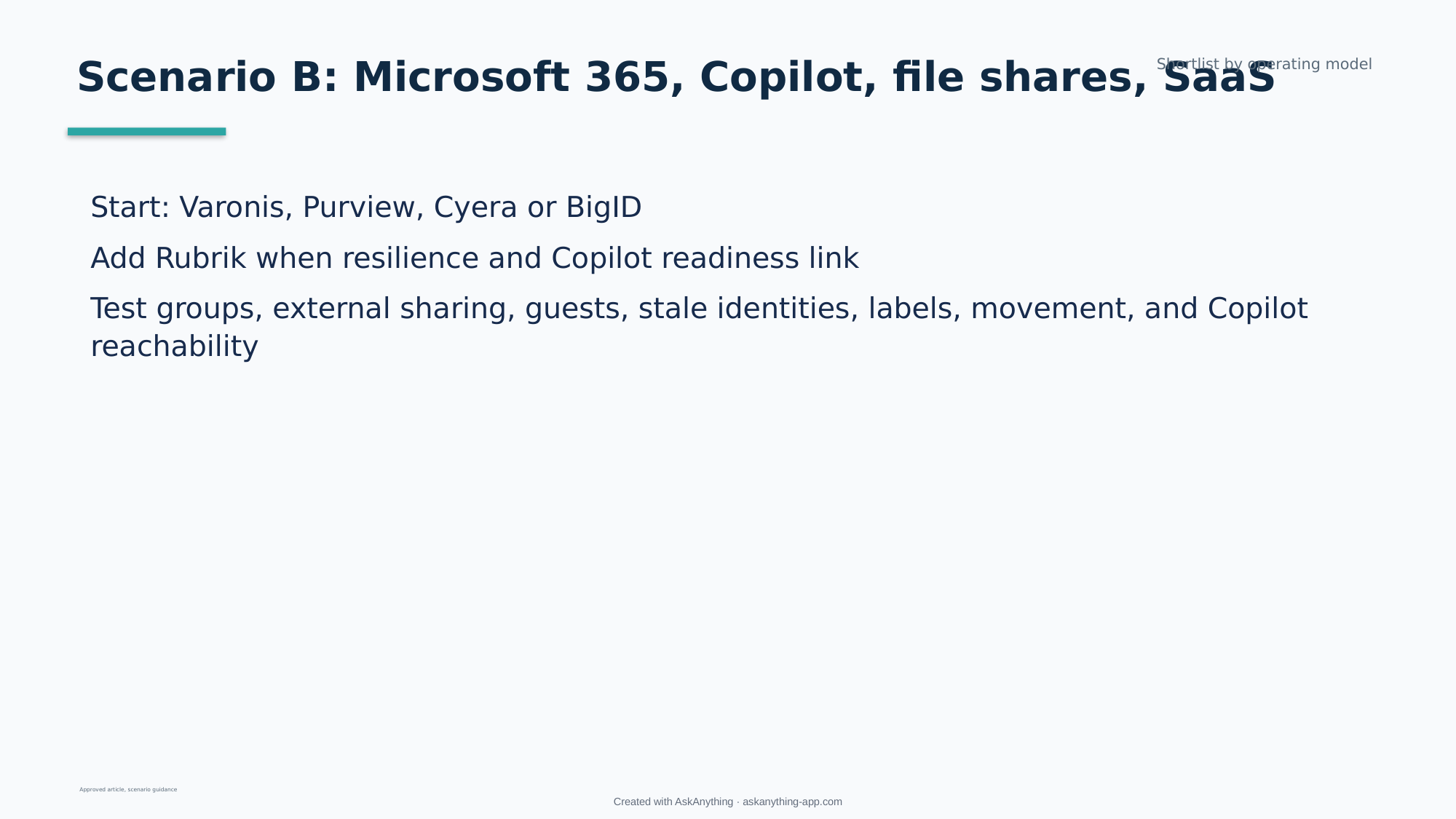

Scenario B: Microsoft 365, Copilot, file shares, SaaS
Shortlist by operating model

Start: Varonis, Purview, Cyera or BigID
Add Rubrik when resilience and Copilot readiness link
Test groups, external sharing, guests, stale identities, labels, movement, and Copilot reachability
Approved article, scenario guidance
Created with AskAnything · askanything-app.com